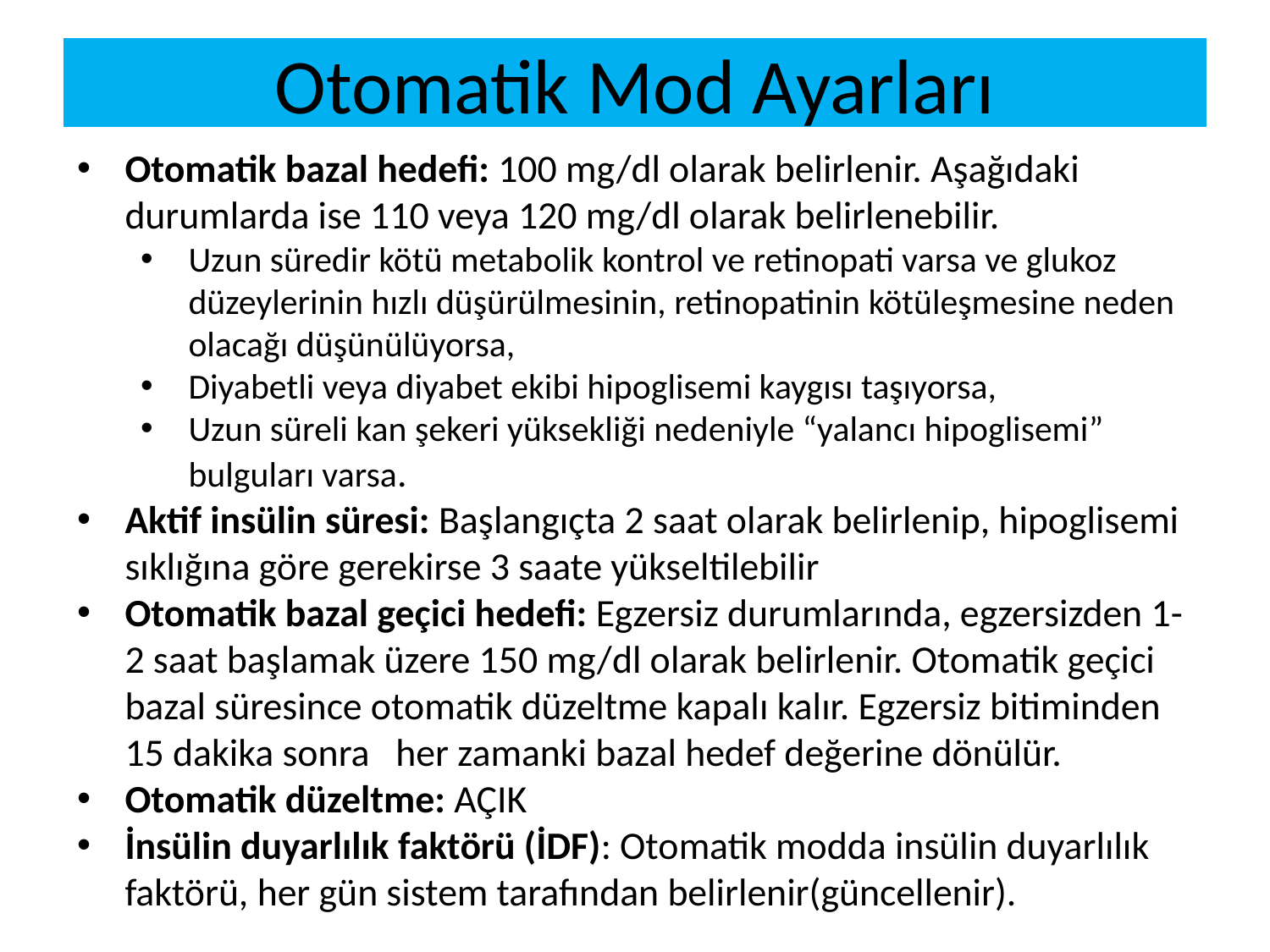

# Otomatik Mod Ayarları
Otomatik bazal hedefi: 100 mg/dl olarak belirlenir. Aşağıdaki durumlarda ise 110 veya 120 mg/dl olarak belirlenebilir.
Uzun süredir kötü metabolik kontrol ve retinopati varsa ve glukoz düzeylerinin hızlı düşürülmesinin, retinopatinin kötüleşmesine neden olacağı düşünülüyorsa,
Diyabetli veya diyabet ekibi hipoglisemi kaygısı taşıyorsa,
Uzun süreli kan şekeri yüksekliği nedeniyle “yalancı hipoglisemi” bulguları varsa.
Aktif insülin süresi: Başlangıçta 2 saat olarak belirlenip, hipoglisemi sıklığına göre gerekirse 3 saate yükseltilebilir
Otomatik bazal geçici hedefi: Egzersiz durumlarında, egzersizden 1-2 saat başlamak üzere 150 mg/dl olarak belirlenir. Otomatik geçici bazal süresince otomatik düzeltme kapalı kalır. Egzersiz bitiminden 15 dakika sonra   her zamanki bazal hedef değerine dönülür.
Otomatik düzeltme: AÇIK
İnsülin duyarlılık faktörü (İDF): Otomatik modda insülin duyarlılık faktörü, her gün sistem tarafından belirlenir(güncellenir).